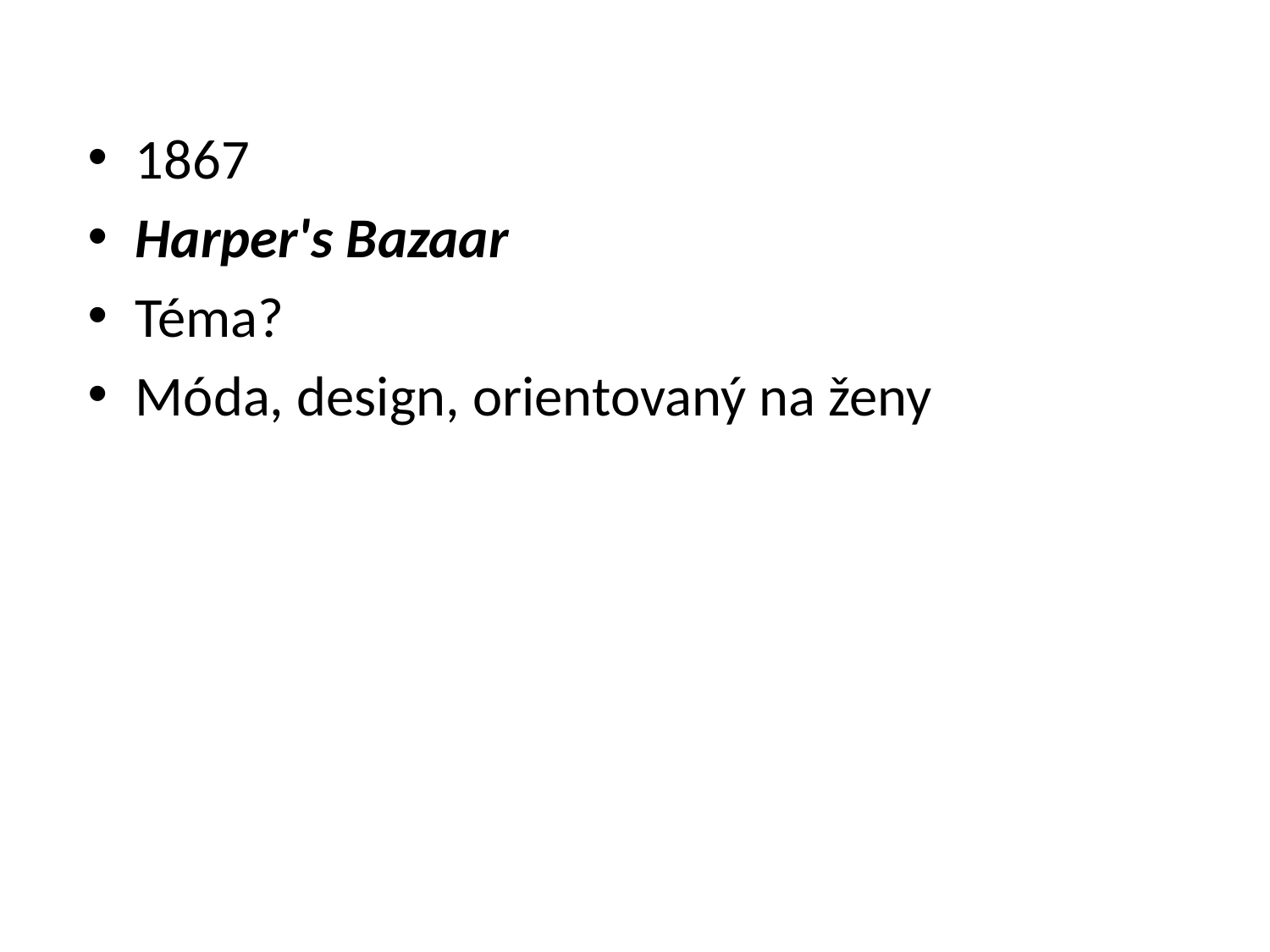

#
1867
Harper's Bazaar
Téma?
Móda, design, orientovaný na ženy